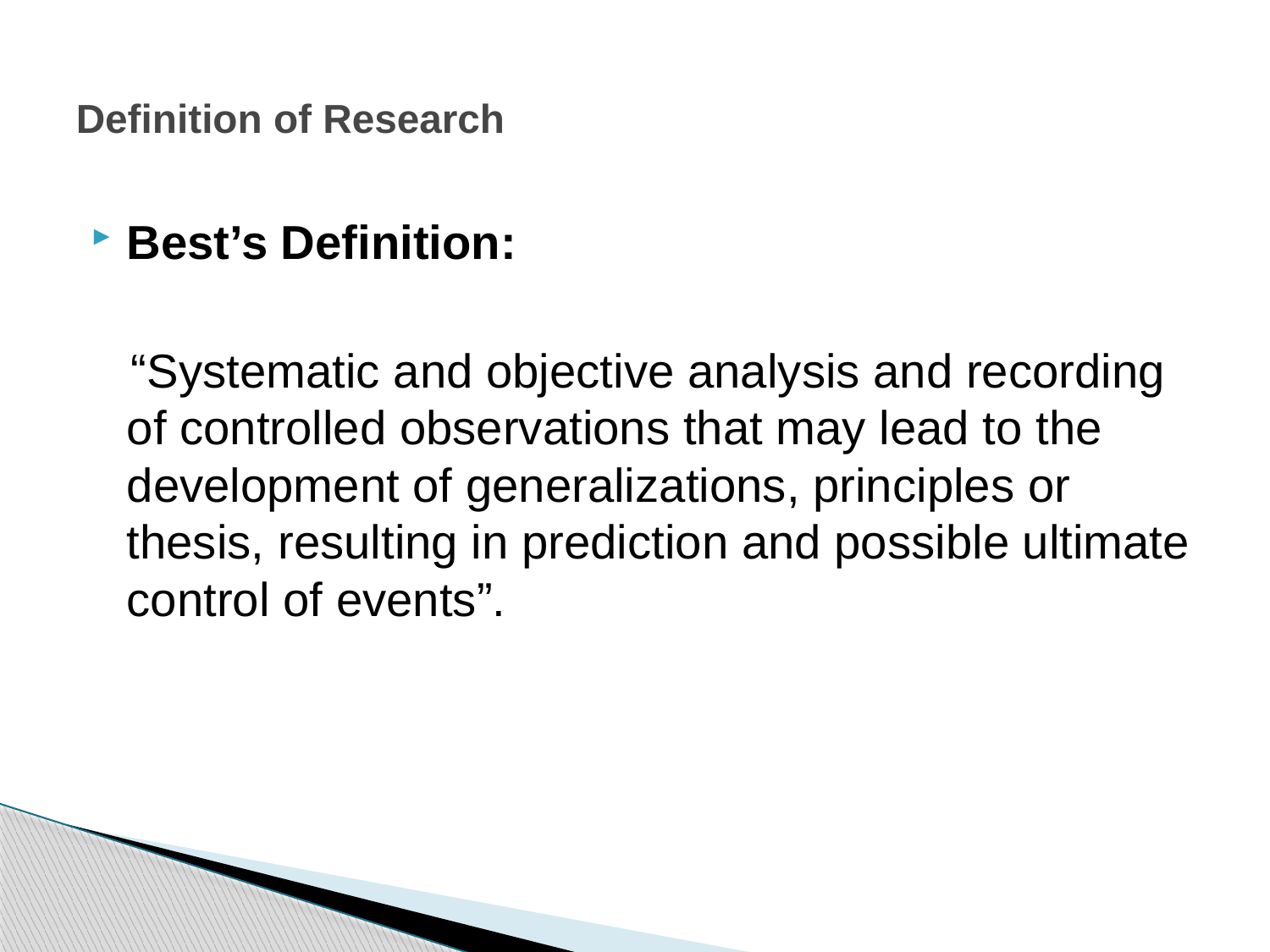

# Definition of Research
Best’s Definition:

   “Systematic and objective analysis and recording of controlled observations that may lead to the development of generalizations, principles or thesis, resulting in prediction and possible ultimate control of events”.